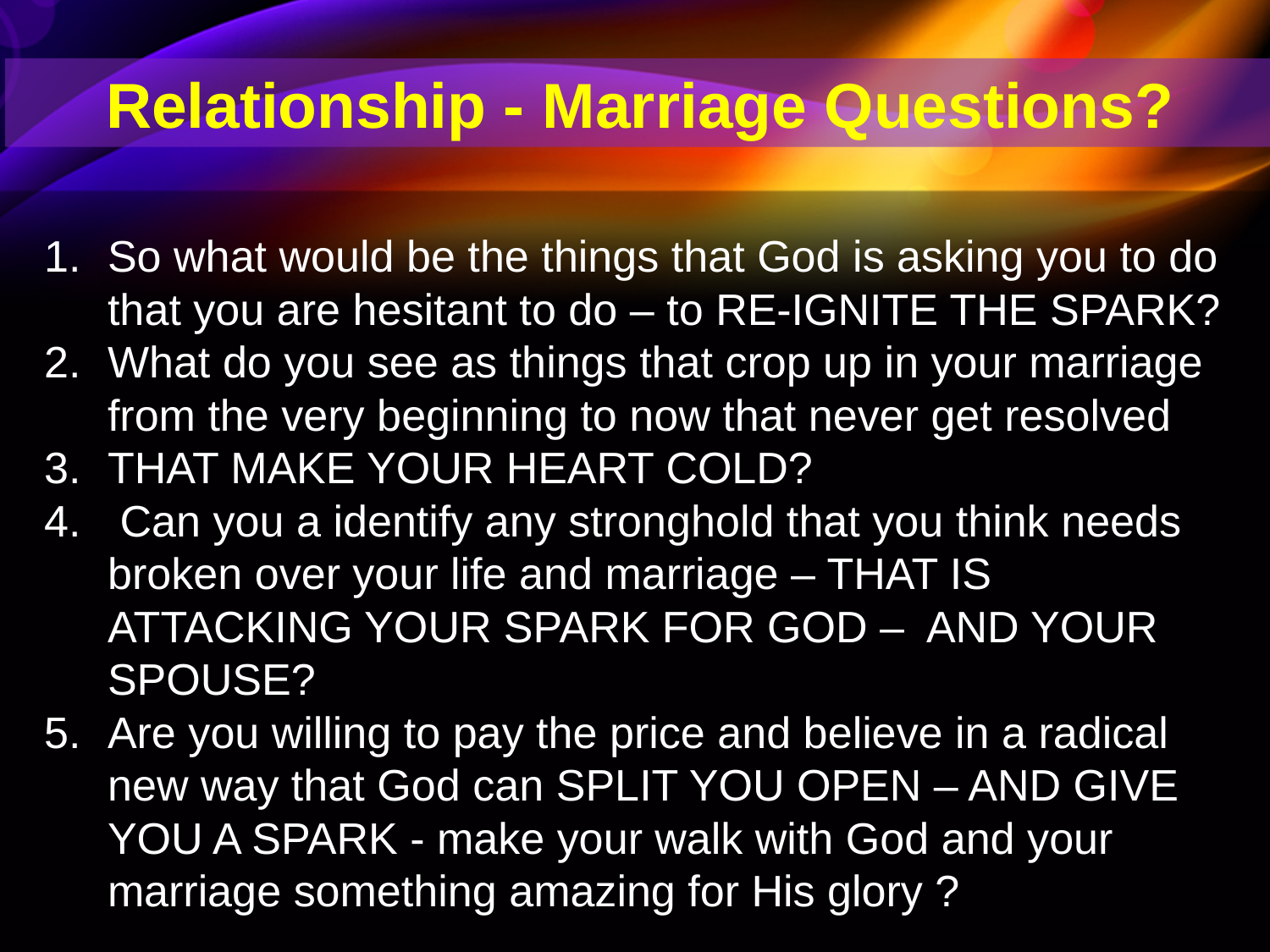

Relationship - Marriage Questions?
So what would be the things that God is asking you to do that you are hesitant to do – to RE-IGNITE THE SPARK?
What do you see as things that crop up in your marriage from the very beginning to now that never get resolved
THAT MAKE YOUR HEART COLD?
 Can you a identify any stronghold that you think needs broken over your life and marriage – THAT IS ATTACKING YOUR SPARK FOR GOD –  AND YOUR SPOUSE?
Are you willing to pay the price and believe in a radical new way that God can SPLIT YOU OPEN – AND GIVE YOU A SPARK - make your walk with God and your marriage something amazing for His glory ?